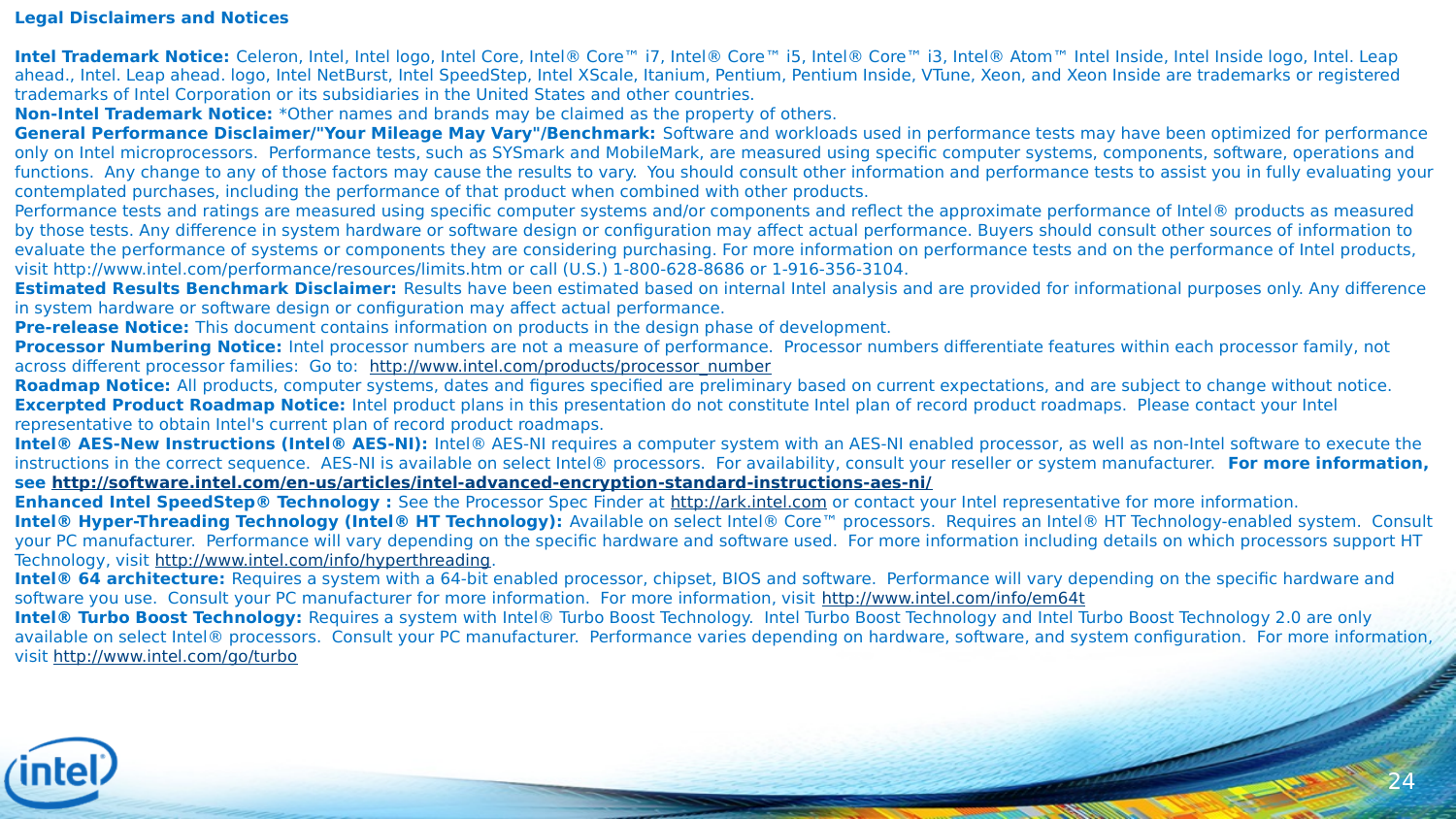

Legal Disclaimers and Notices

Intel Trademark Notice: Celeron, Intel, Intel logo, Intel Core, Intel® Core™ i7, Intel® Core™ i5, Intel® Core™ i3, Intel® Atom™ Intel Inside, Intel Inside logo, Intel. Leap ahead., Intel. Leap ahead. logo, Intel NetBurst, Intel SpeedStep, Intel XScale, Itanium, Pentium, Pentium Inside, VTune, Xeon, and Xeon Inside are trademarks or registered trademarks of Intel Corporation or its subsidiaries in the United States and other countries.
Non-Intel Trademark Notice: *Other names and brands may be claimed as the property of others.
General Performance Disclaimer/"Your Mileage May Vary"/Benchmark: Software and workloads used in performance tests may have been optimized for performance only on Intel microprocessors.  Performance tests, such as SYSmark and MobileMark, are measured using specific computer systems, components, software, operations and functions.  Any change to any of those factors may cause the results to vary.  You should consult other information and performance tests to assist you in fully evaluating your contemplated purchases, including the performance of that product when combined with other products.
Performance tests and ratings are measured using specific computer systems and/or components and reflect the approximate performance of Intel® products as measured by those tests. Any difference in system hardware or software design or configuration may affect actual performance. Buyers should consult other sources of information to evaluate the performance of systems or components they are considering purchasing. For more information on performance tests and on the performance of Intel products, visit http://www.intel.com/performance/resources/limits.htm or call (U.S.) 1-800-628-8686 or 1-916-356-3104.
Estimated Results Benchmark Disclaimer: Results have been estimated based on internal Intel analysis and are provided for informational purposes only. Any difference in system hardware or software design or configuration may affect actual performance.
Pre-release Notice: This document contains information on products in the design phase of development.
Processor Numbering Notice: Intel processor numbers are not a measure of performance.  Processor numbers differentiate features within each processor family, not across different processor families:  Go to:  http://www.intel.com/products/processor_number
Roadmap Notice: All products, computer systems, dates and figures specified are preliminary based on current expectations, and are subject to change without notice.
Excerpted Product Roadmap Notice: Intel product plans in this presentation do not constitute Intel plan of record product roadmaps.  Please contact your Intel representative to obtain Intel's current plan of record product roadmaps.
Intel® AES-New Instructions (Intel® AES-NI): Intel® AES-NI requires a computer system with an AES-NI enabled processor, as well as non-Intel software to execute the instructions in the correct sequence.  AES-NI is available on select Intel® processors.  For availability, consult your reseller or system manufacturer.  For more information, see http://software.intel.com/en-us/articles/intel-advanced-encryption-standard-instructions-aes-ni/
Enhanced Intel SpeedStep® Technology : See the Processor Spec Finder at http://ark.intel.com or contact your Intel representative for more information.
Intel® Hyper-Threading Technology (Intel® HT Technology): Available on select Intel® Core™ processors.  Requires an Intel® HT Technology-enabled system.  Consult your PC manufacturer.  Performance will vary depending on the specific hardware and software used.  For more information including details on which processors support HT Technology, visit http://www.intel.com/info/hyperthreading.
Intel® 64 architecture: Requires a system with a 64-bit enabled processor, chipset, BIOS and software.  Performance will vary depending on the specific hardware and software you use.  Consult your PC manufacturer for more information.  For more information, visit http://www.intel.com/info/em64t
Intel® Turbo Boost Technology: Requires a system with Intel® Turbo Boost Technology.  Intel Turbo Boost Technology and Intel Turbo Boost Technology 2.0 are only available on select Intel® processors.  Consult your PC manufacturer.  Performance varies depending on hardware, software, and system configuration.  For more information, visit http://www.intel.com/go/turbo
24